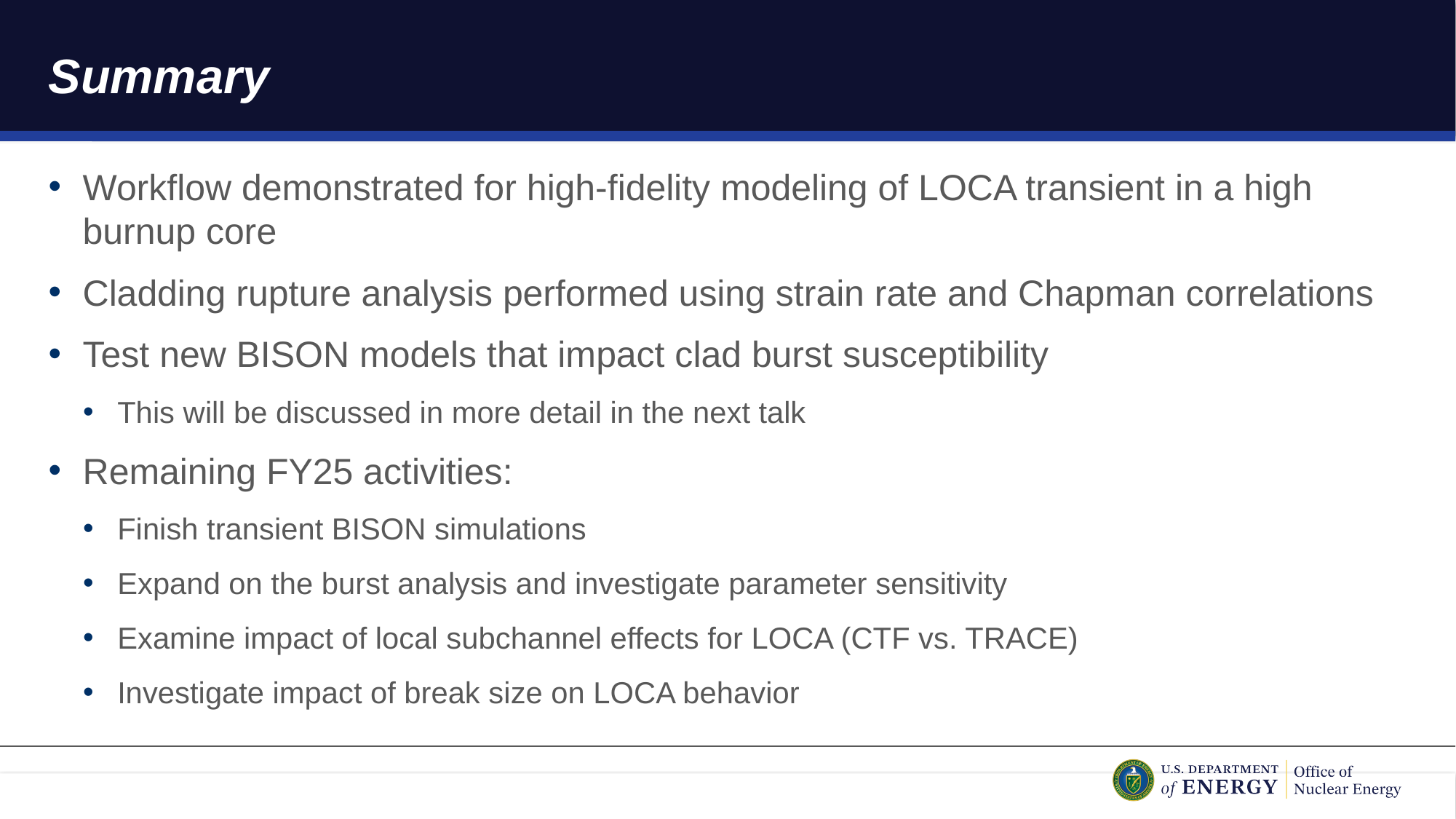

# Summary
Workflow demonstrated for high-fidelity modeling of LOCA transient in a high burnup core
Cladding rupture analysis performed using strain rate and Chapman correlations
Test new BISON models that impact clad burst susceptibility
This will be discussed in more detail in the next talk
Remaining FY25 activities:
Finish transient BISON simulations
Expand on the burst analysis and investigate parameter sensitivity
Examine impact of local subchannel effects for LOCA (CTF vs. TRACE)
Investigate impact of break size on LOCA behavior